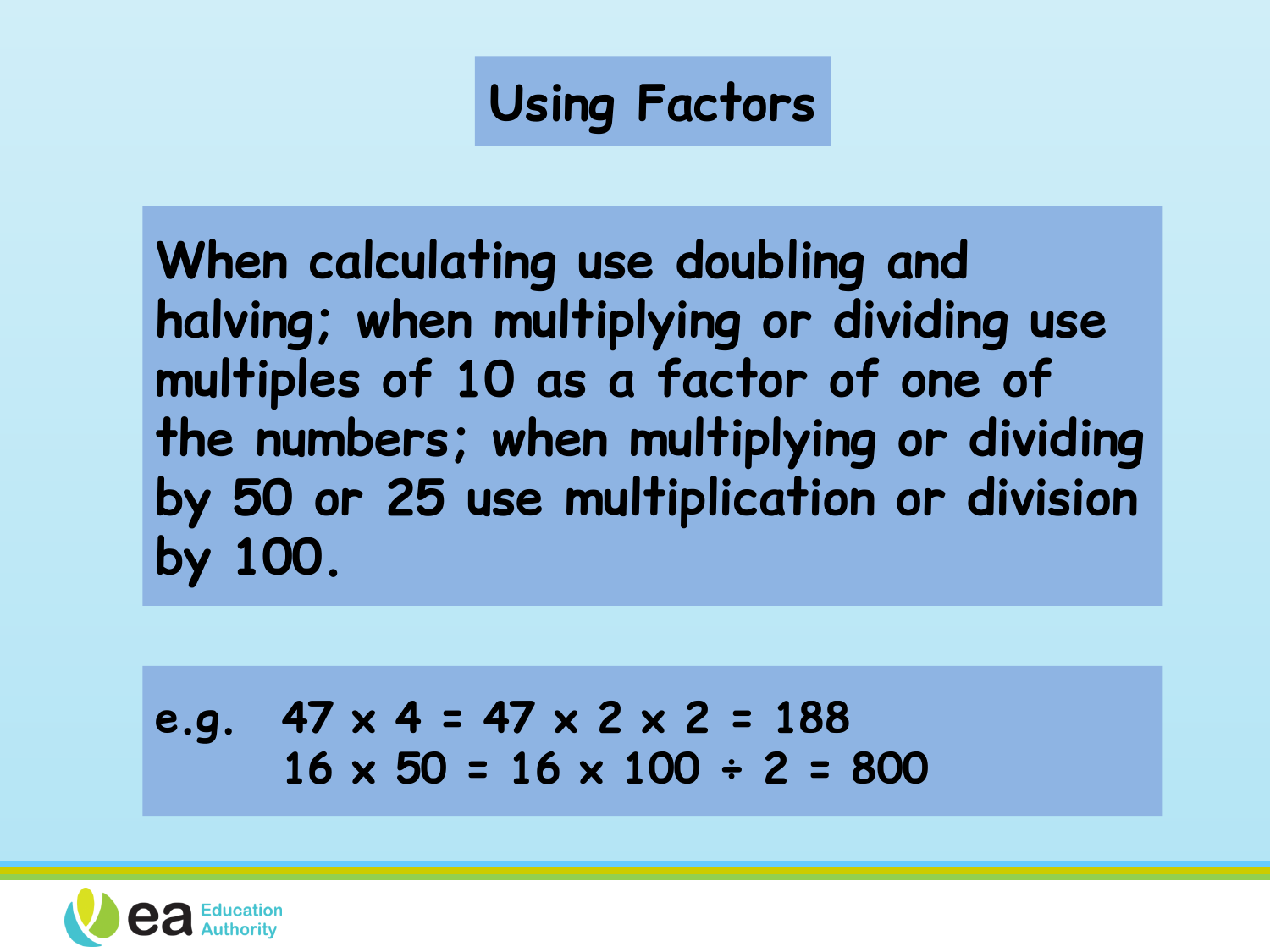

Using Factors
When calculating use doubling and halving; when multiplying or dividing use multiples of 10 as a factor of one of the numbers; when multiplying or dividing by 50 or 25 use multiplication or division by 100.
e.g. 	47 x 4 = 47 x 2 x 2 = 188
	16 x 50 = 16 x 100 ÷ 2 = 800